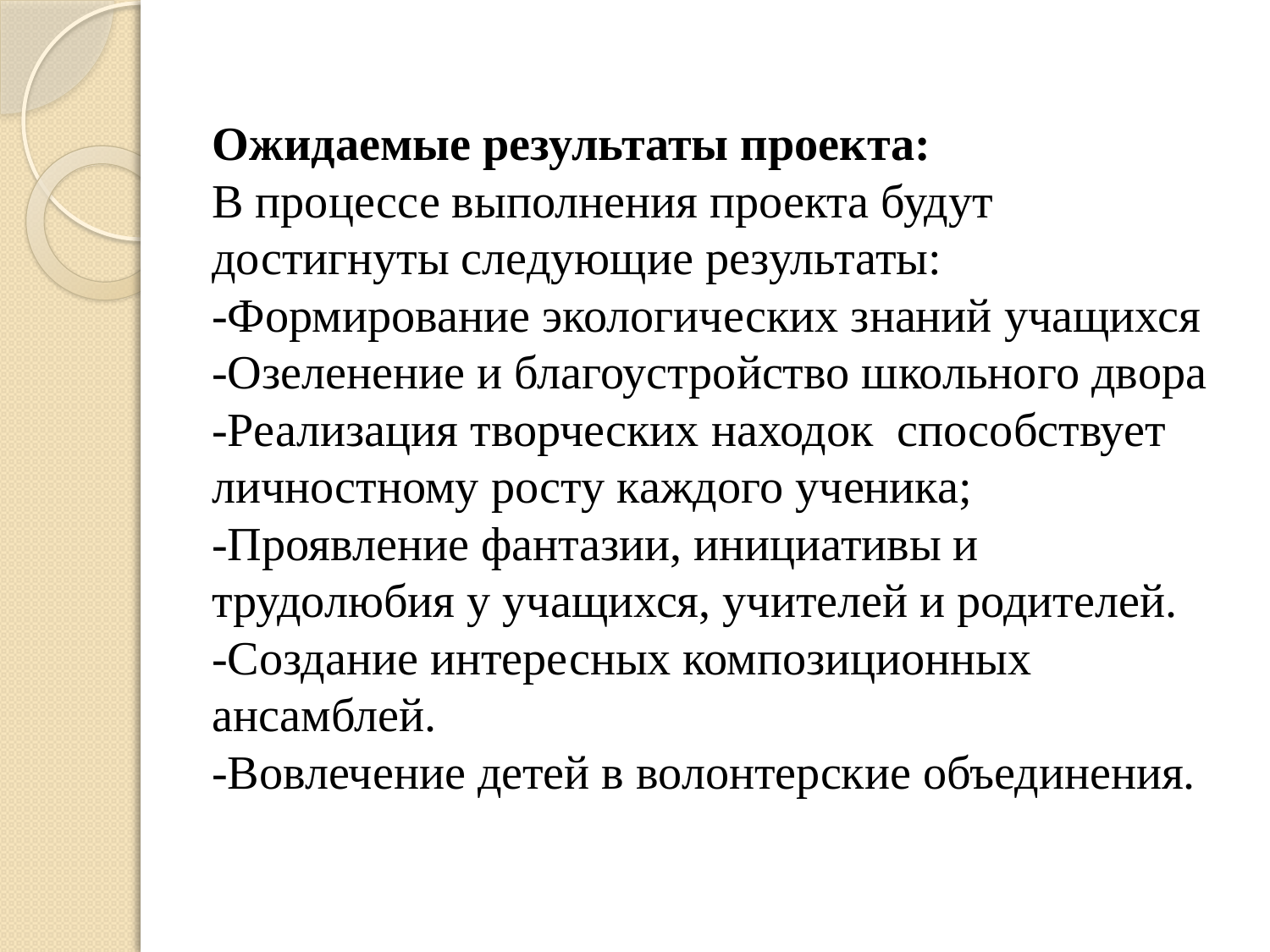

# Ожидаемые результаты проекта: В процессе выполнения проекта будут достигнуты следующие результаты: -Формирование экологических знаний учащихся -Озеленение и благоустройство школьного двора -Реализация творческих находок  способствует личностному росту каждого ученика; -Проявление фантазии, инициативы и трудолюбия у учащихся, учителей и родителей. -Создание интересных композиционных ансамблей. -Вовлечение детей в волонтерские объединения.